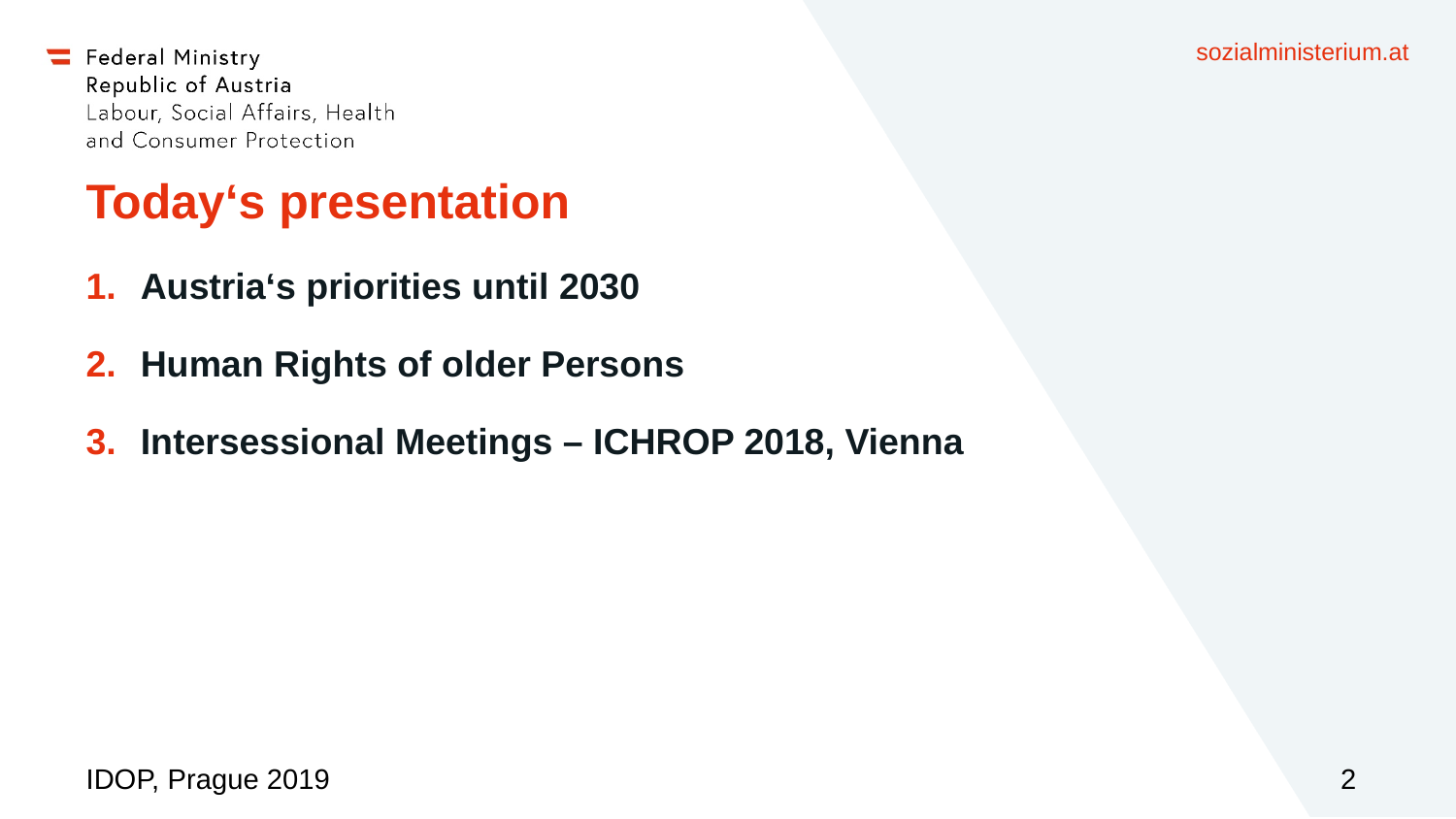

# Today‘s presentation
Austria‘s priorities until 2030
Human Rights of older Persons
Intersessional Meetings – ICHROP 2018, Vienna
IDOP, Prague 2019
2